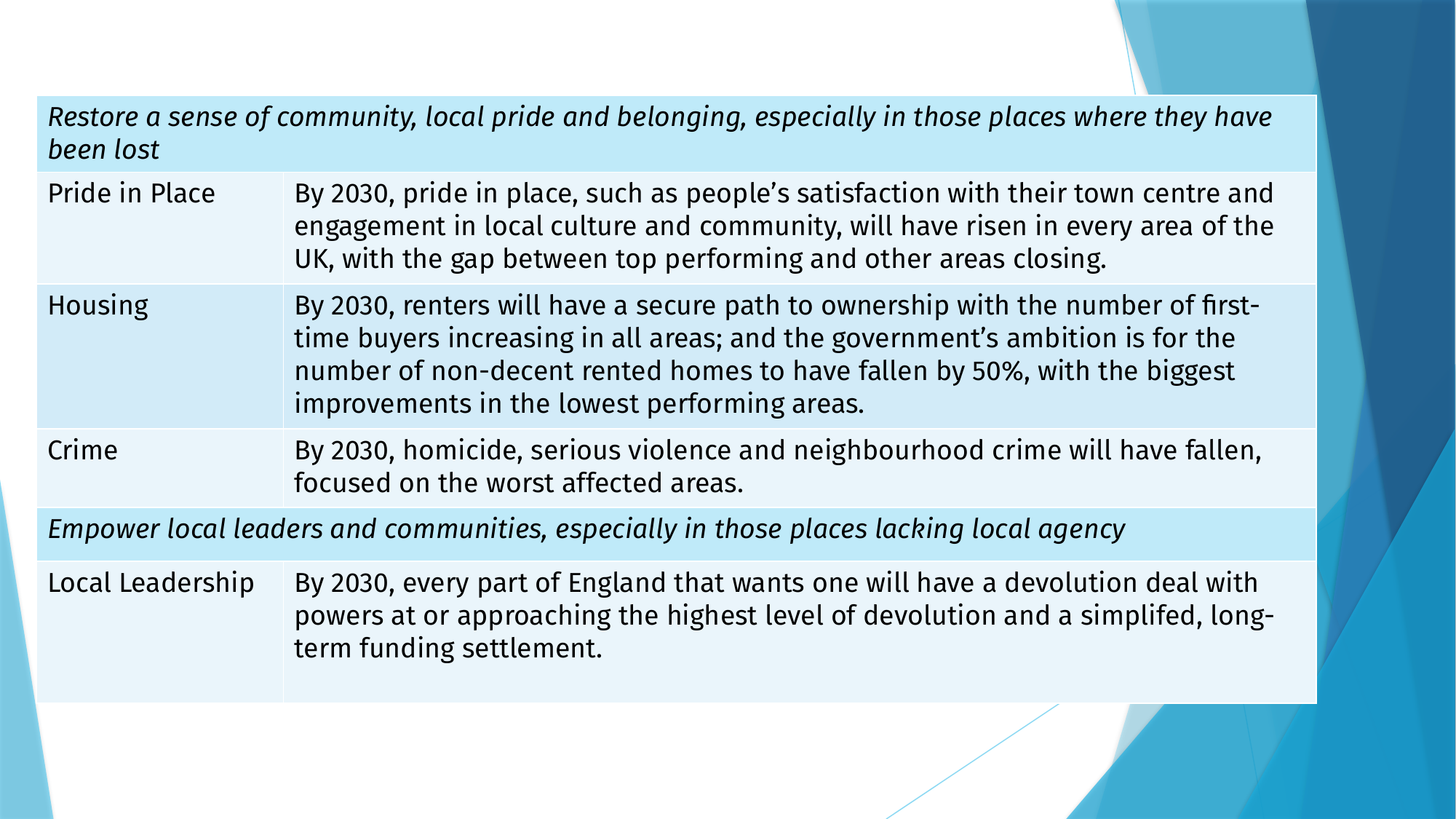

| Restore a sense of community, local pride and belonging, especially in those places where they have been lost |  |
| --- | --- |
| Pride in Place | By 2030, pride in place, such as people’s satisfaction with their town centre and engagement in local culture and community, will have risen in every area of the UK, with the gap between top performing and other areas closing. |
| Housing | By 2030, renters will have a secure path to ownership with the number of first-time buyers increasing in all areas; and the government’s ambition is for the number of non-decent rented homes to have fallen by 50%, with the biggest improvements in the lowest performing areas. |
| Crime | By 2030, homicide, serious violence and neighbourhood crime will have fallen, focused on the worst affected areas. |
| Empower local leaders and communities, especially in those places lacking local agency |  |
| Local Leadership | By 2030, every part of England that wants one will have a devolution deal with powers at or approaching the highest level of devolution and a simplifed, long-term funding settlement. |